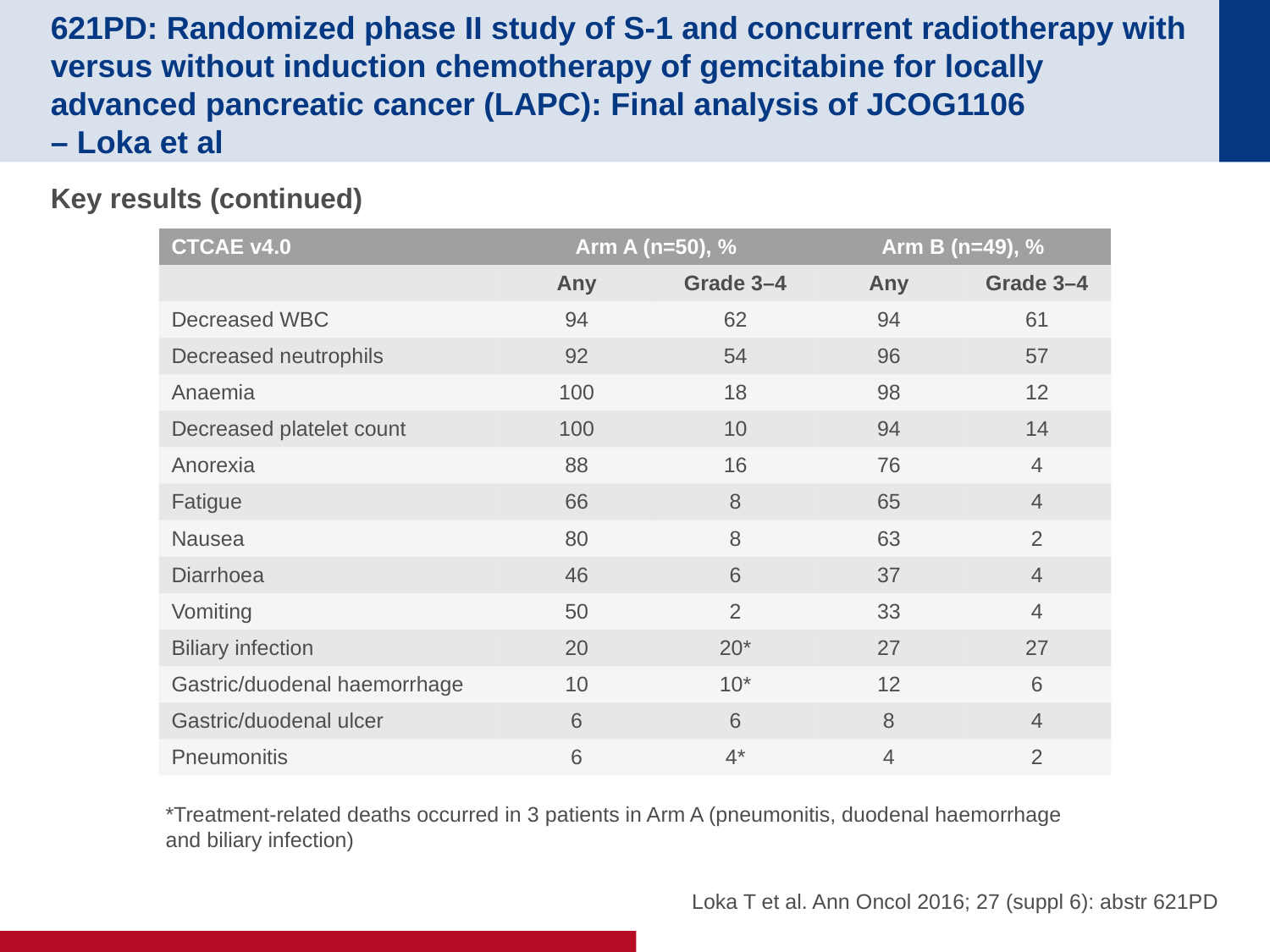

# 621PD: Randomized phase II study of S-1 and concurrent radiotherapy with versus without induction chemotherapy of gemcitabine for locally advanced pancreatic cancer (LAPC): Final analysis of JCOG1106 – Loka et al
Key results (continued)
| CTCAE v4.0 | Arm A (n=50), % |  | Arm B (n=49), % |  |
| --- | --- | --- | --- | --- |
|  | Any | Grade 3–4 | Any | Grade 3–4 |
| Decreased WBC | 94 | 62 | 94 | 61 |
| Decreased neutrophils | 92 | 54 | 96 | 57 |
| Anaemia | 100 | 18 | 98 | 12 |
| Decreased platelet count | 100 | 10 | 94 | 14 |
| Anorexia | 88 | 16 | 76 | 4 |
| Fatigue | 66 | 8 | 65 | 4 |
| Nausea | 80 | 8 | 63 | 2 |
| Diarrhoea | 46 | 6 | 37 | 4 |
| Vomiting | 50 | 2 | 33 | 4 |
| Biliary infection | 20 | 20\* | 27 | 27 |
| Gastric/duodenal haemorrhage | 10 | 10\* | 12 | 6 |
| Gastric/duodenal ulcer | 6 | 6 | 8 | 4 |
| Pneumonitis | 6 | 4\* | 4 | 2 |
*Treatment-related deaths occurred in 3 patients in Arm A (pneumonitis, duodenal haemorrhage and biliary infection)
Loka T et al. Ann Oncol 2016; 27 (suppl 6): abstr 621PD